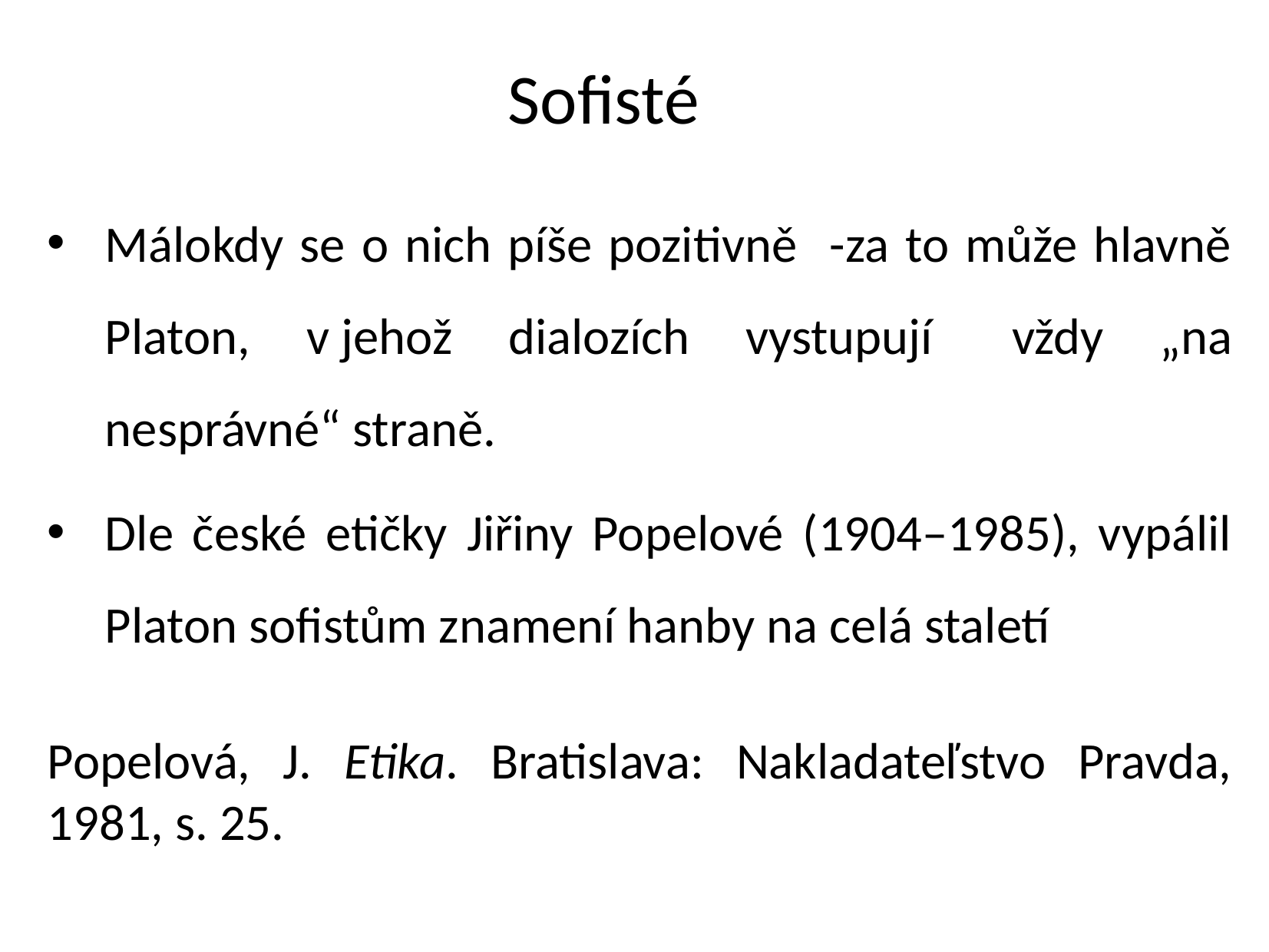

# Sofisté
Málokdy se o nich píše pozitivně  -za to může hlavně Platon, v jehož dialozích vystupují   vždy „na nesprávné“ straně.
Dle české etičky Jiřiny Popelové (1904–1985), vypálil Platon sofistům znamení hanby na celá staletí

Popelová, J. Etika. Bratislava: Nakladateľstvo Pravda, 1981, s. 25.